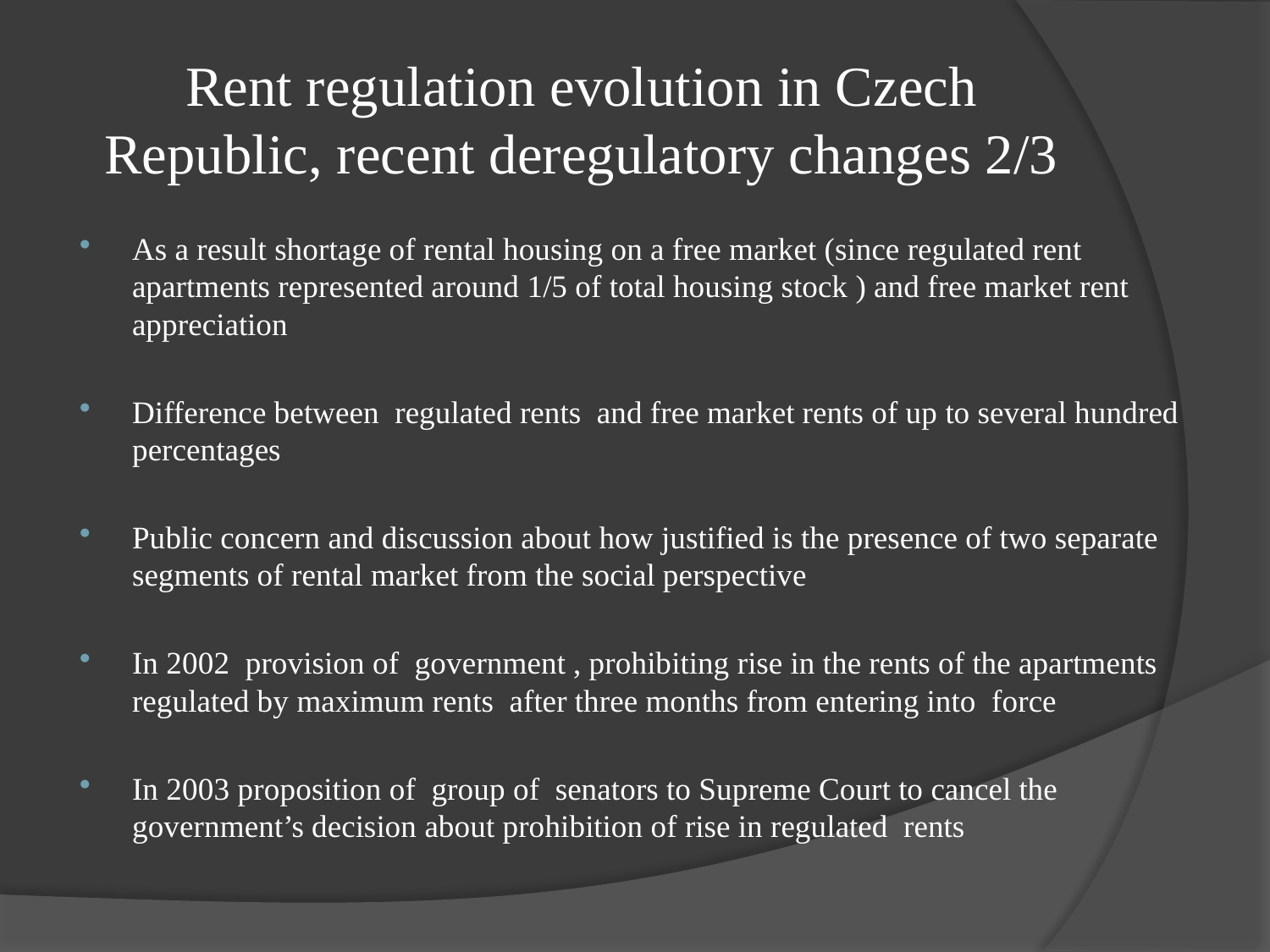

# Rent regulation evolution in Czech Republic, recent deregulatory changes 2/3
As a result shortage of rental housing on a free market (since regulated rent apartments represented around 1/5 of total housing stock ) and free market rent appreciation

Difference between  regulated rents  and free market rents of up to several hundred percentages

Public concern and discussion about how justified is the presence of two separate segments of rental market from the social perspective

In 2002  provision of  government , prohibiting rise in the rents of the apartments regulated by maximum rents  after three months from entering into  force

In 2003 proposition of  group of  senators to Supreme Court to cancel the government’s decision about prohibition of rise in regulated  rents